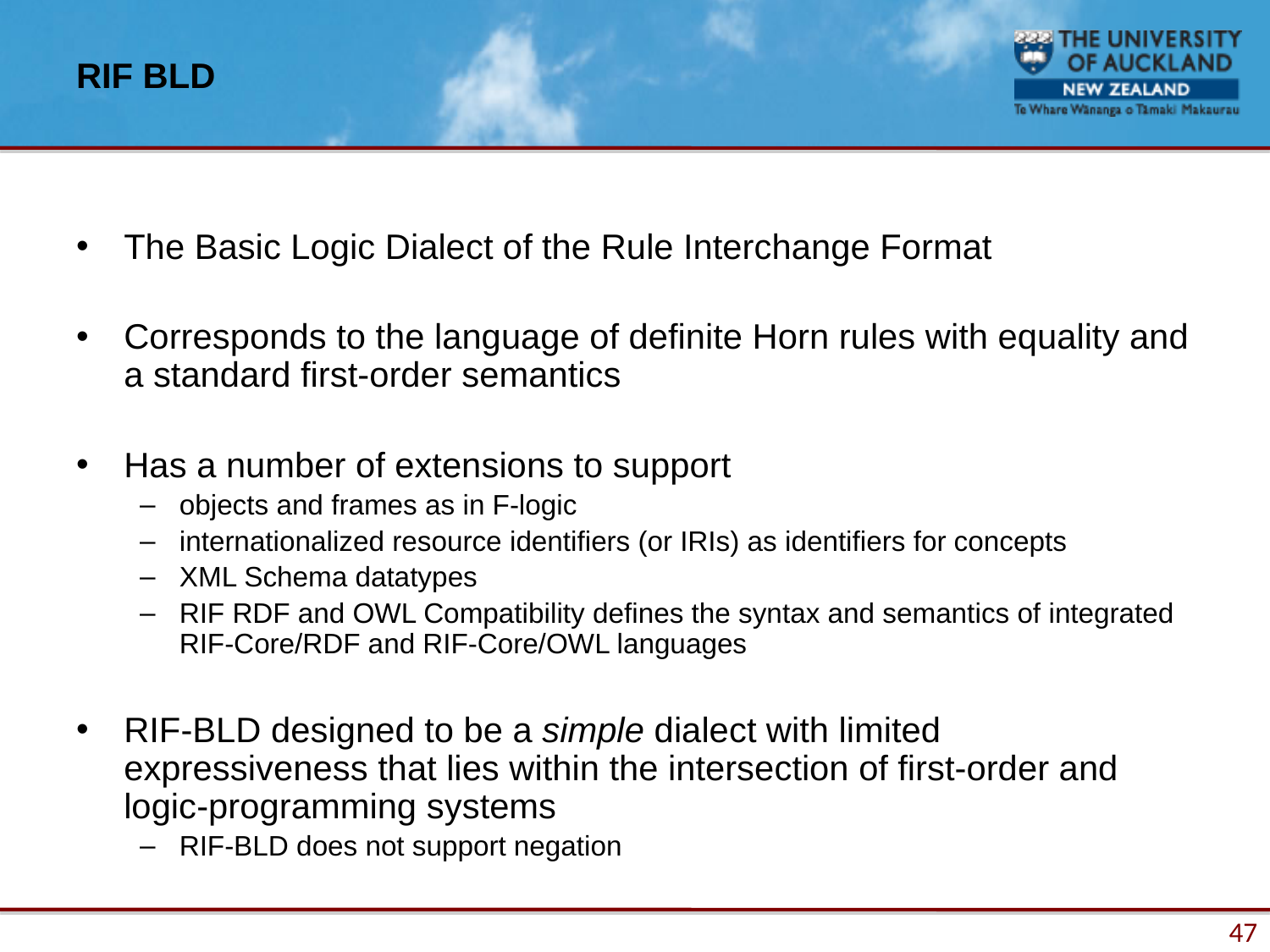

# RIF BLD
The Basic Logic Dialect of the Rule Interchange Format

Corresponds to the language of definite Horn rules with equality and a standard first-order semantics

Has a number of extensions to support
objects and frames as in F-logic
internationalized resource identifiers (or IRIs) as identifiers for concepts
XML Schema datatypes
RIF RDF and OWL Compatibility defines the syntax and semantics of integrated RIF-Core/RDF and RIF-Core/OWL languages

RIF-BLD designed to be a simple dialect with limited expressiveness that lies within the intersection of first-order and logic-programming systems
RIF-BLD does not support negation